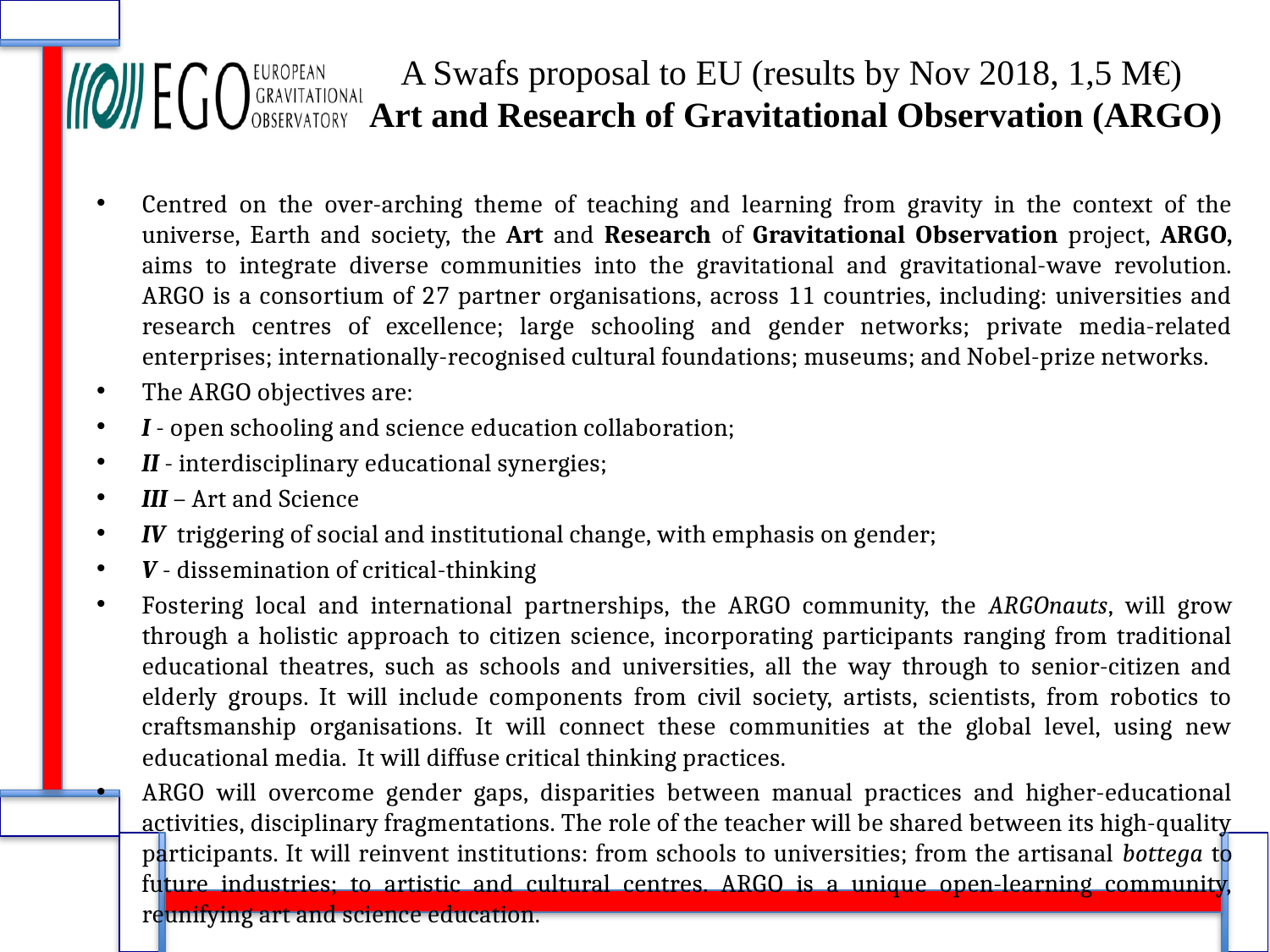

# A Swafs proposal to EU (results by Nov 2018, 1,5 M€) Art and Research of Gravitational Observation (ARGO)
Centred on the over-arching theme of teaching and learning from gravity in the context of the universe, Earth and society, the Art and Research of Gravitational Observation project, ARGO, aims to integrate diverse communities into the gravitational and gravitational-wave revolution. ARGO is a consortium of 27 partner organisations, across 11 countries, including: universities and research centres of excellence; large schooling and gender networks; private media-related enterprises; internationally-recognised cultural foundations; museums; and Nobel-prize networks.
The ARGO objectives are:
I - open schooling and science education collaboration;
II - interdisciplinary educational synergies;
III – Art and Science
IV  triggering of social and institutional change, with emphasis on gender;
V - dissemination of critical-thinking
Fostering local and international partnerships, the ARGO community, the ARGOnauts, will grow through a holistic approach to citizen science, incorporating participants ranging from traditional educational theatres, such as schools and universities, all the way through to senior-citizen and elderly groups. It will include components from civil society, artists, scientists, from robotics to craftsmanship organisations. It will connect these communities at the global level, using new educational media.  It will diffuse critical thinking practices.
ARGO will overcome gender gaps, disparities between manual practices and higher-educational activities, disciplinary fragmentations. The role of the teacher will be shared between its high-quality participants. It will reinvent institutions: from schools to universities; from the artisanal bottega to future industries; to artistic and cultural centres. ARGO is a unique open-learning community, reunifying art and science education.